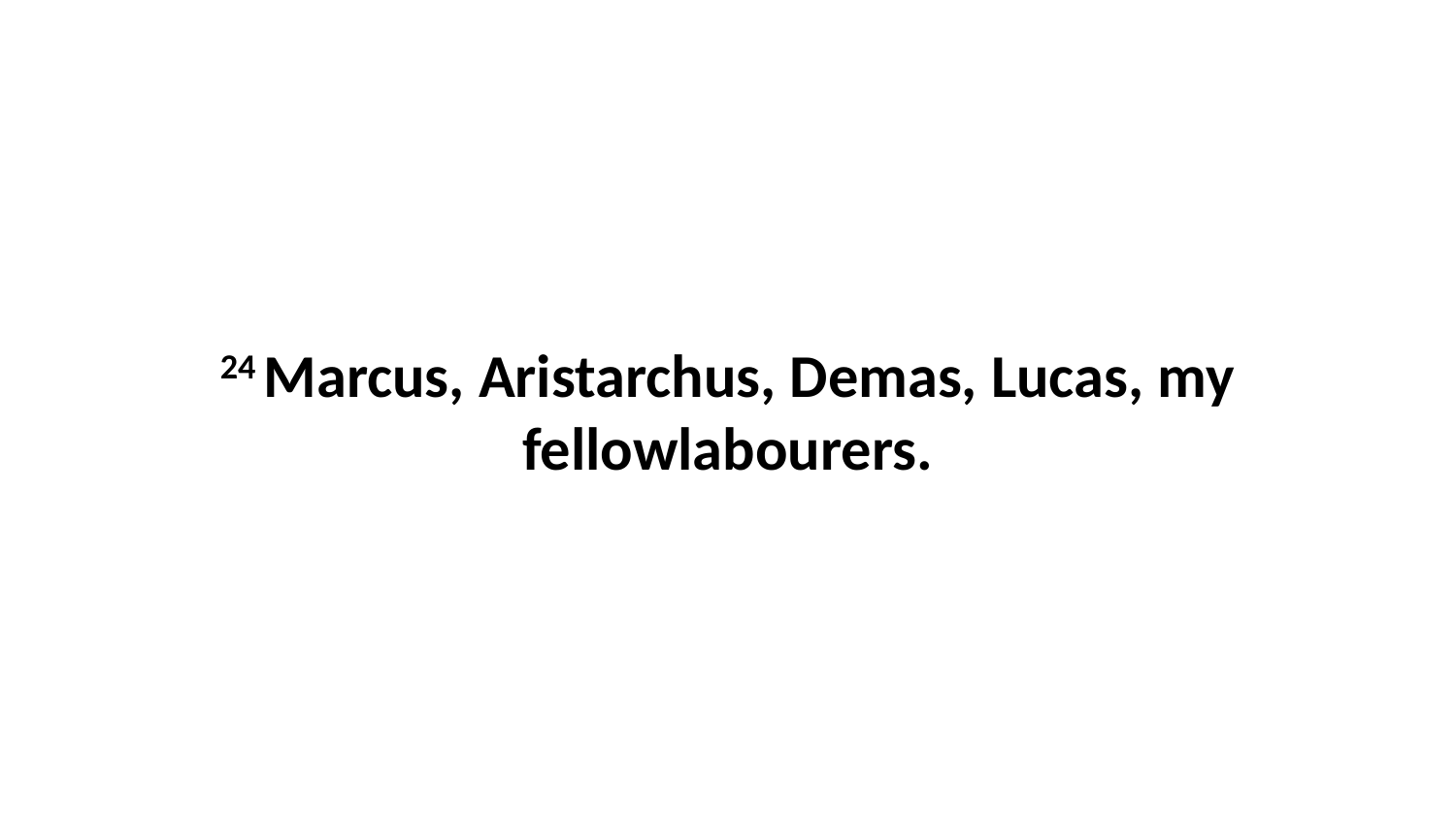

24 Marcus, Aristarchus, Demas, Lucas, my fellowlabourers.